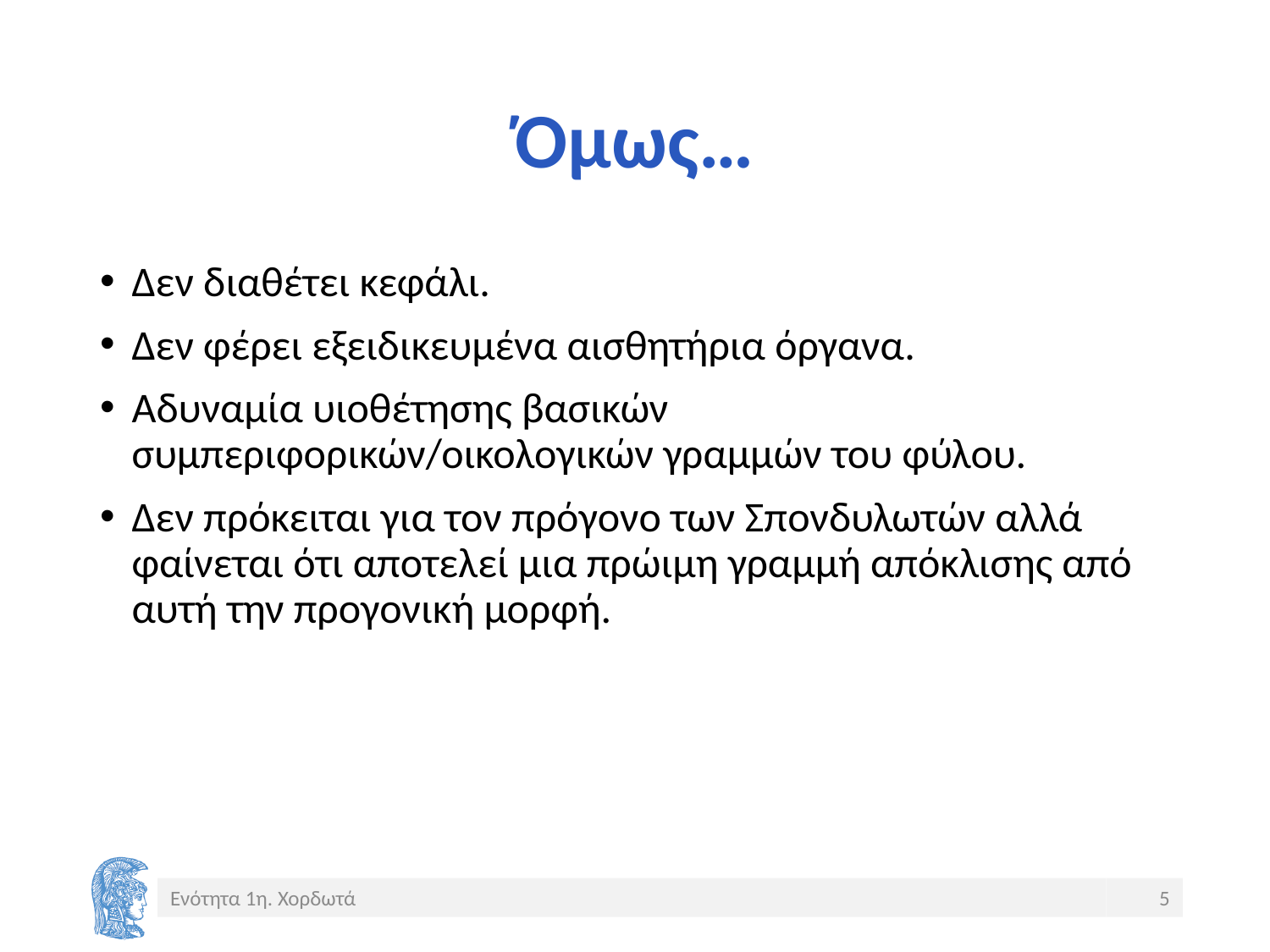

# Όμως…
Δεν διαθέτει κεφάλι.
Δεν φέρει εξειδικευμένα αισθητήρια όργανα.
Αδυναμία υιοθέτησης βασικών συμπεριφορικών/οικολογικών γραμμών του φύλου.
Δεν πρόκειται για τον πρόγονο των Σπονδυλωτών αλλά φαίνεται ότι αποτελεί μια πρώιμη γραμμή απόκλισης από αυτή την προγονική μορφή.

Ενότητα 1η. Χορδωτά
5